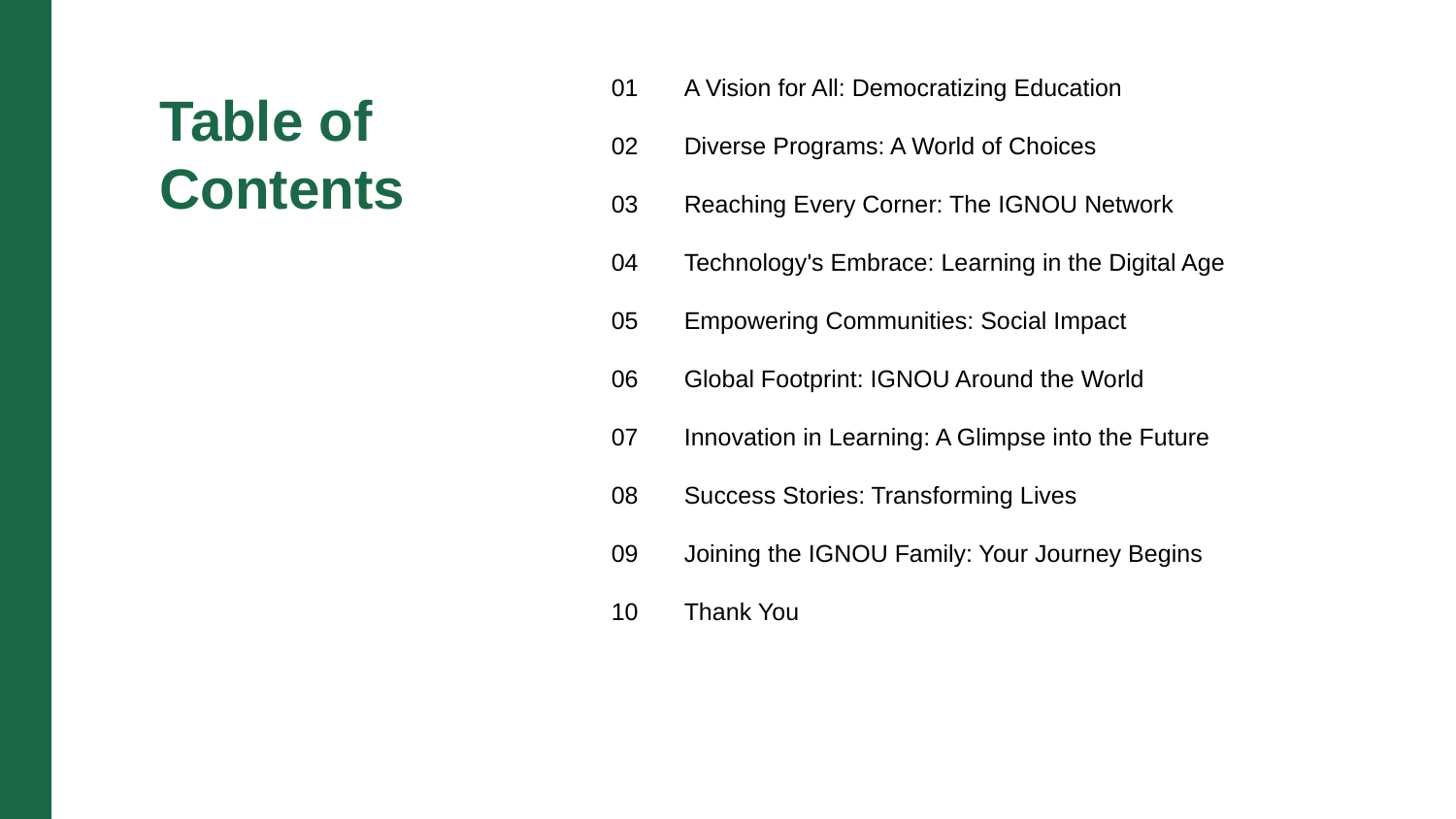

01
A Vision for All: Democratizing Education
Table of Contents
02
Diverse Programs: A World of Choices
03
Reaching Every Corner: The IGNOU Network
04
Technology's Embrace: Learning in the Digital Age
05
Empowering Communities: Social Impact
06
Global Footprint: IGNOU Around the World
07
Innovation in Learning: A Glimpse into the Future
08
Success Stories: Transforming Lives
09
Joining the IGNOU Family: Your Journey Begins
10
Thank You